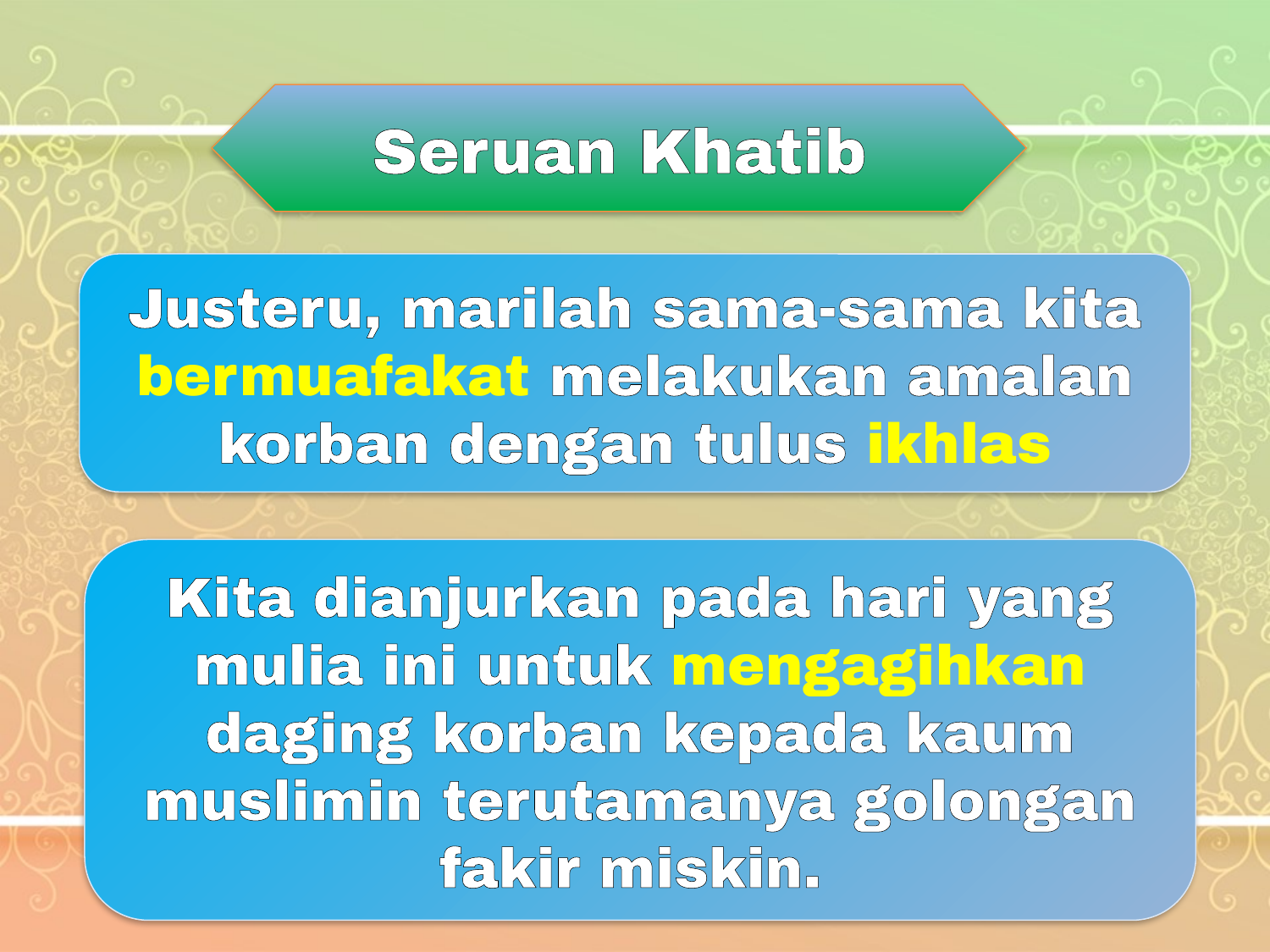

Seruan Khatib
Justeru, marilah sama-sama kita bermuafakat melakukan amalan korban dengan tulus ikhlas
Kita dianjurkan pada hari yang mulia ini untuk mengagihkan daging korban kepada kaum muslimin terutamanya golongan fakir miskin.